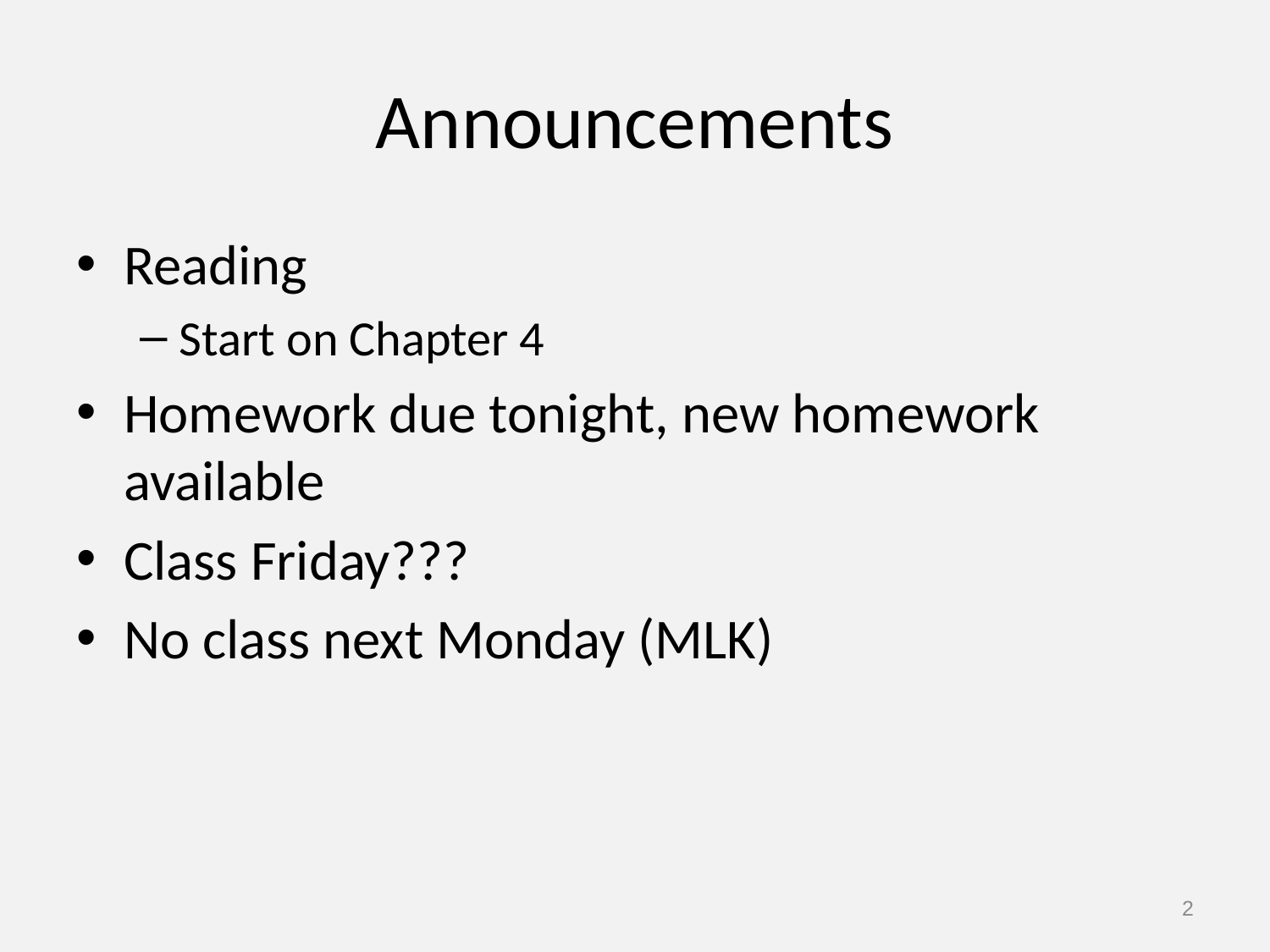

# Announcements
Reading
Start on Chapter 4
Homework due tonight, new homework available
Class Friday???
No class next Monday (MLK)

2